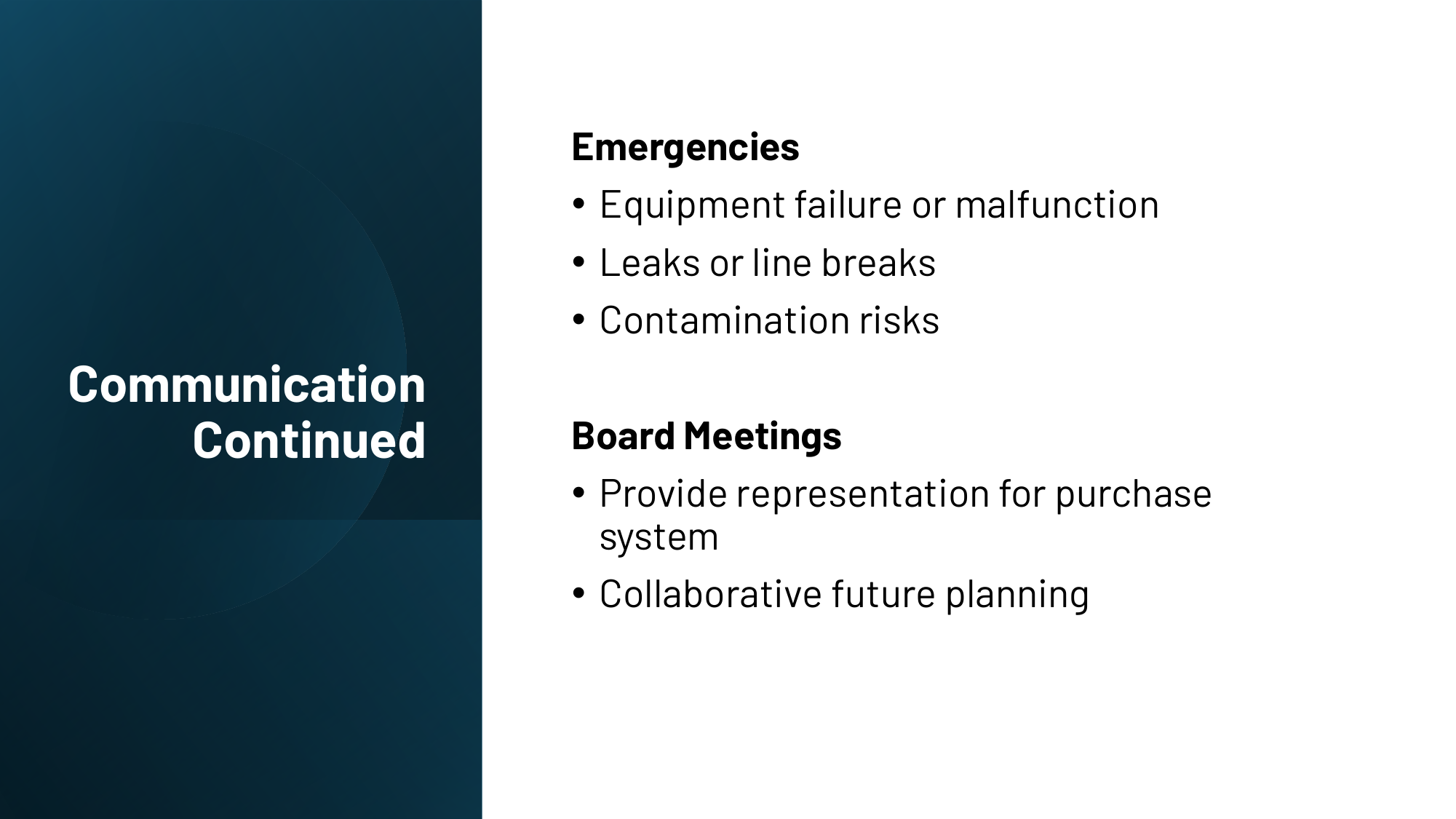

Emergencies
Equipment failure or malfunction
Leaks or line breaks
Contamination risks

Board Meetings
Provide representation for purchase system
Collaborative future planning

# Communication Continued